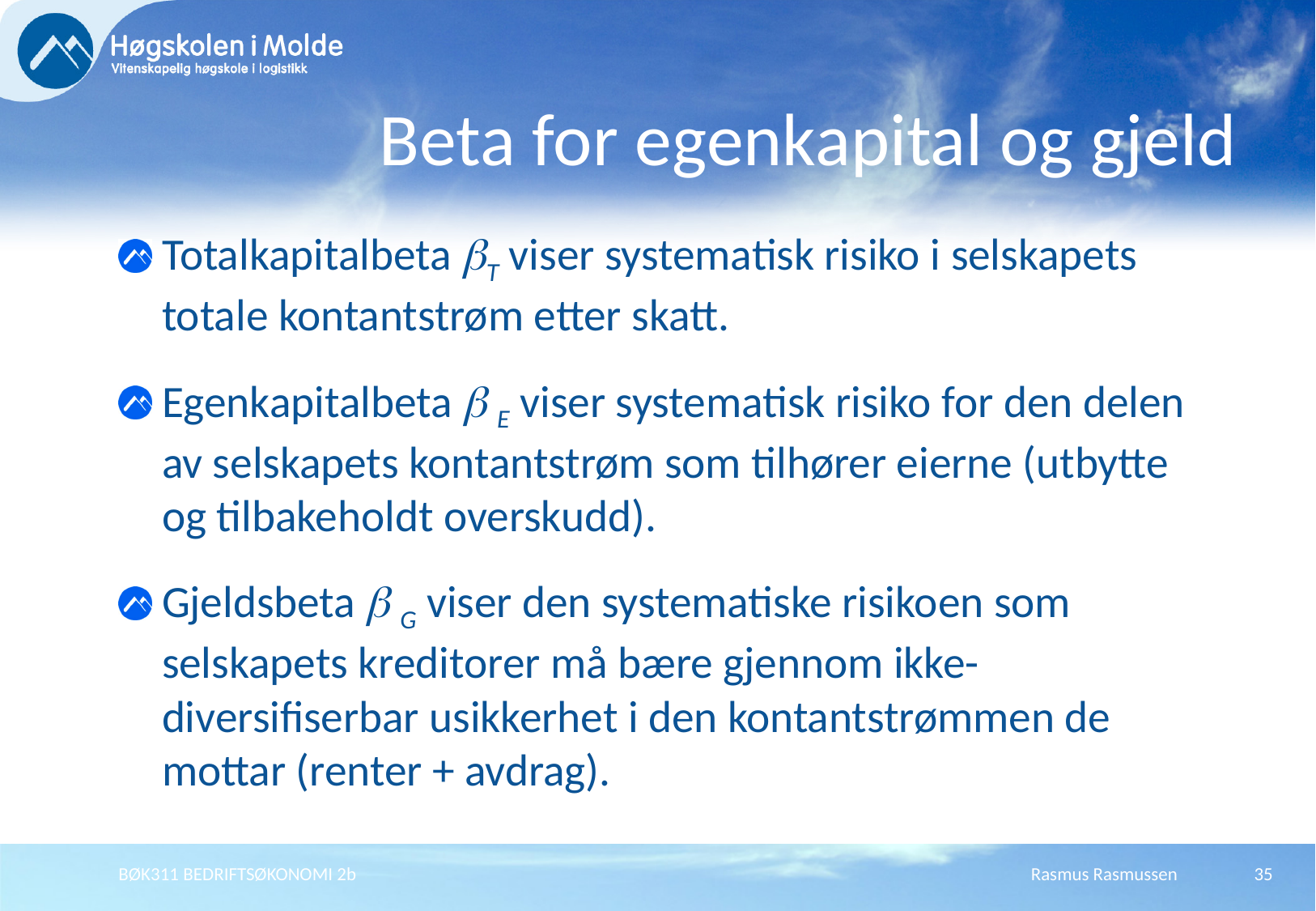

# Beta for egenkapital og gjeld
Totalkapitalbeta βT viser systematisk risiko i selskapets totale kontantstrøm etter skatt.
Egenkapitalbeta β E viser systematisk risiko for den delen av selskapets kontantstrøm som tilhører eierne (utbytte og tilbakeholdt overskudd).
Gjeldsbeta β G viser den systematiske risikoen som selskapets kreditorer må bære gjennom ikke-diversifiserbar usikkerhet i den kontantstrømmen de mottar (renter + avdrag).
BØK311 BEDRIFTSØKONOMI 2b
Rasmus Rasmussen
35